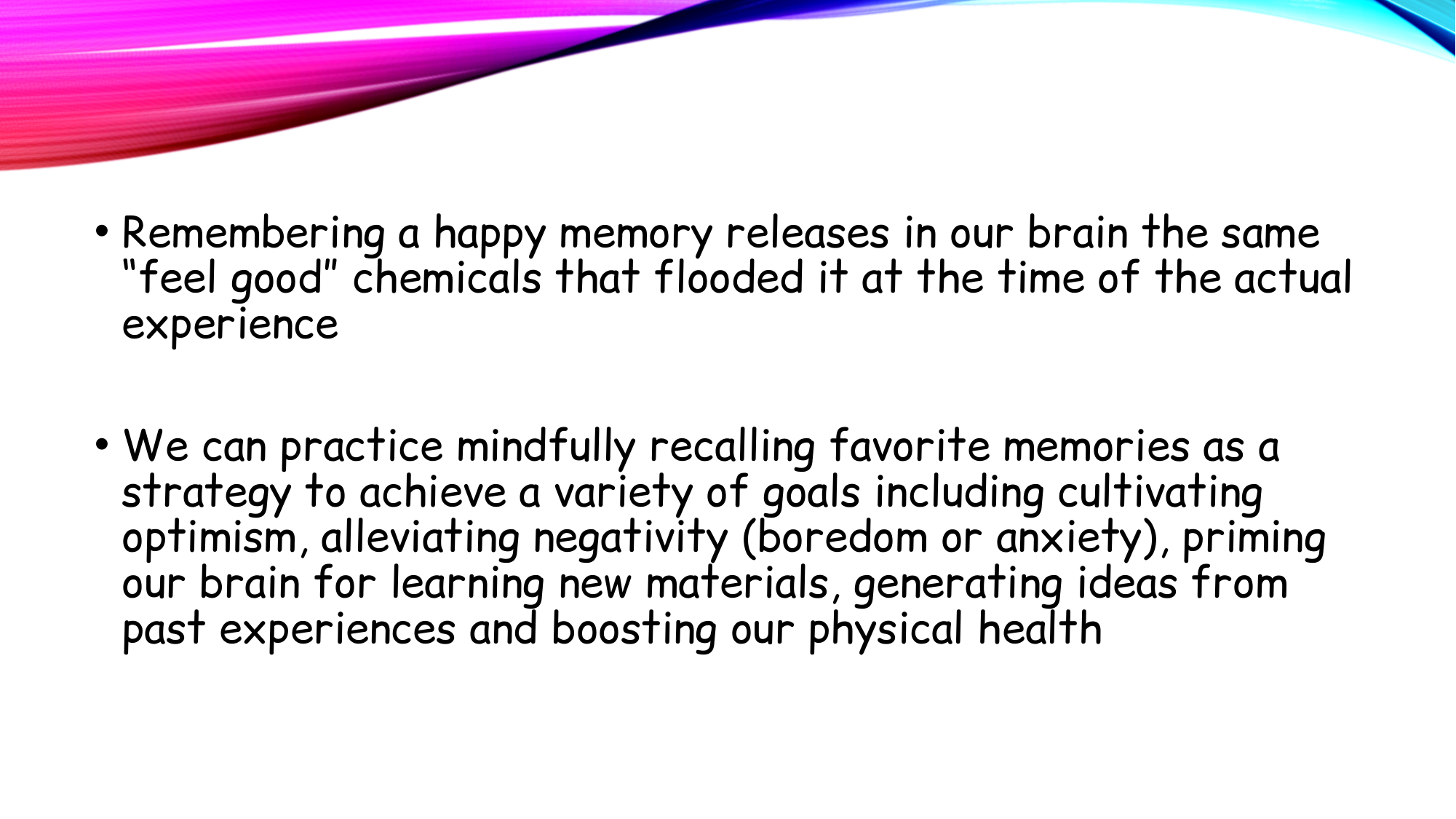

Remembering a happy memory releases in our brain the same “feel good” chemicals that flooded it at the time of the actual experience

We can practice mindfully recalling favorite memories as a strategy to achieve a variety of goals including cultivating optimism, alleviating negativity (boredom or anxiety), priming our brain for learning new materials, generating ideas from past experiences and boosting our physical health